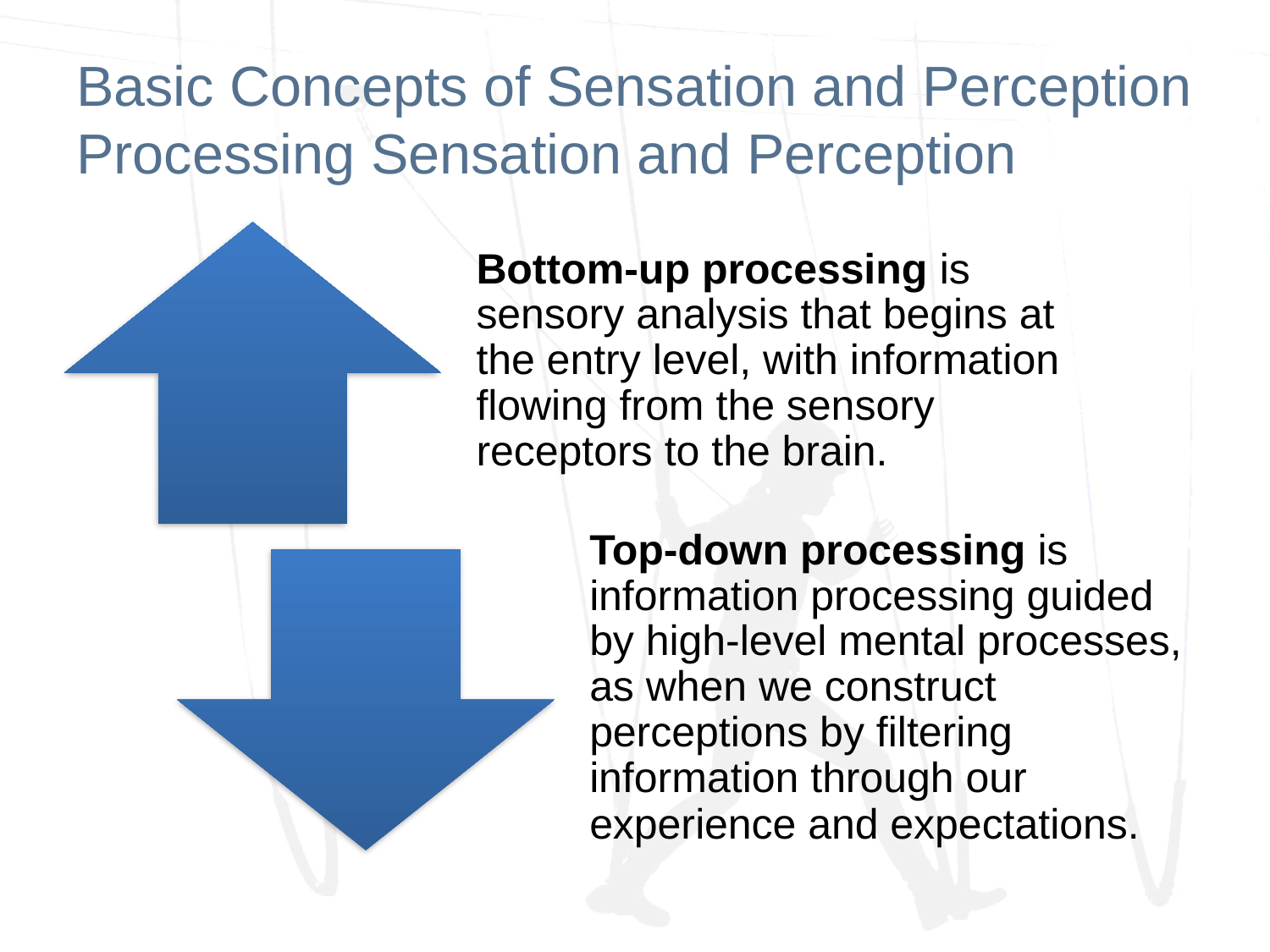

# Basic Concepts of Sensation and Perception Processing Sensation and Perception

Bottom-up processing is sensory analysis that begins at the entry level, with information flowing from the sensory receptors to the brain.

Top-down processing is information processing guided by high-level mental processes, as when we construct perceptions by filtering information through our experience and expectations.